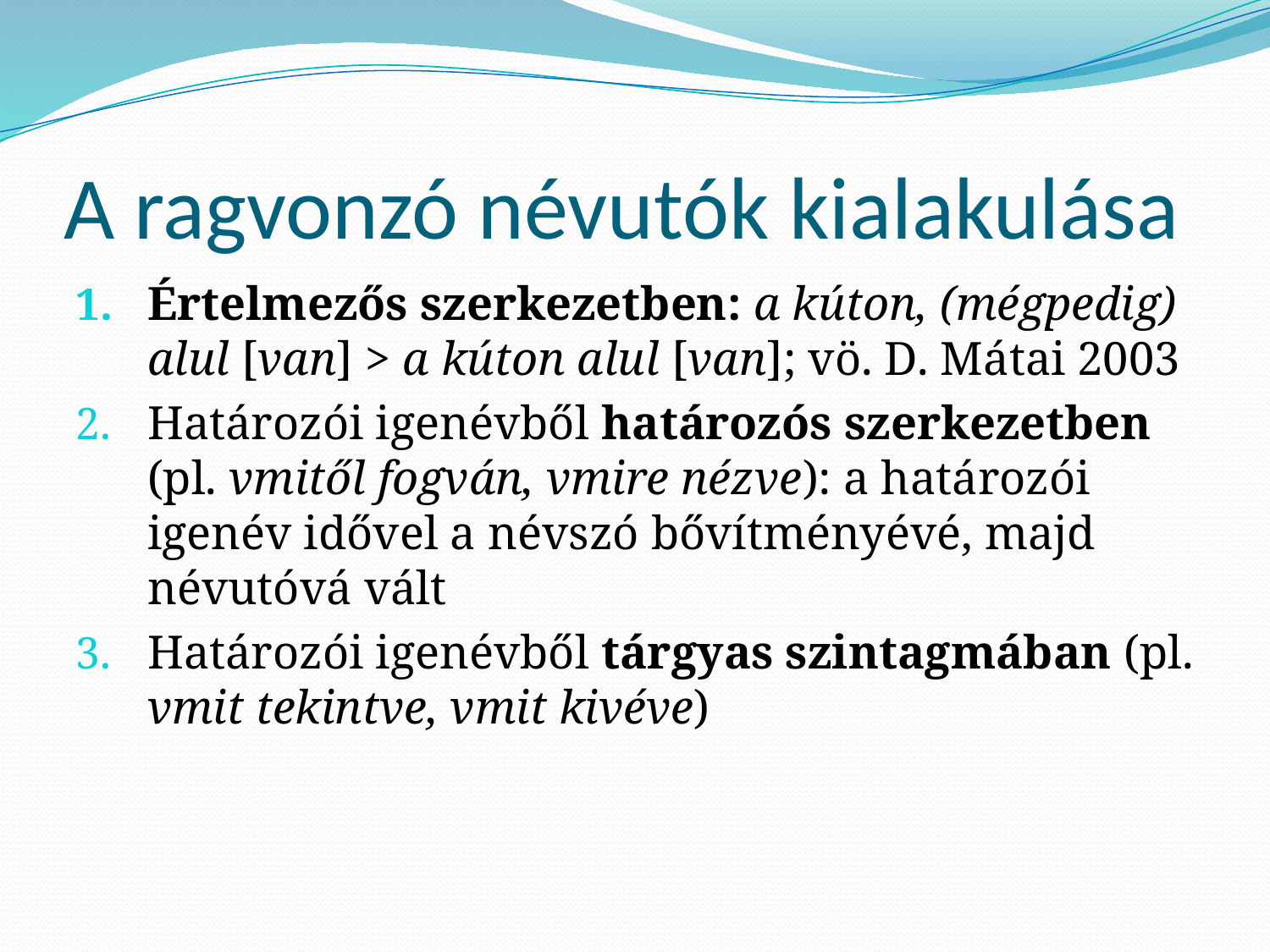

# A ragvonzó névutók kialakulása
Értelmezős szerkezetben: a kúton, (mégpedig) alul [van] > a kúton alul [van]; vö. D. Mátai 2003
Határozói igenévből határozós szerkezetben (pl. vmitől fogván, vmire nézve): a határozói igenév idővel a névszó bővítményévé, majd névutóvá vált
Határozói igenévből tárgyas szintagmában (pl. vmit tekintve, vmit kivéve)